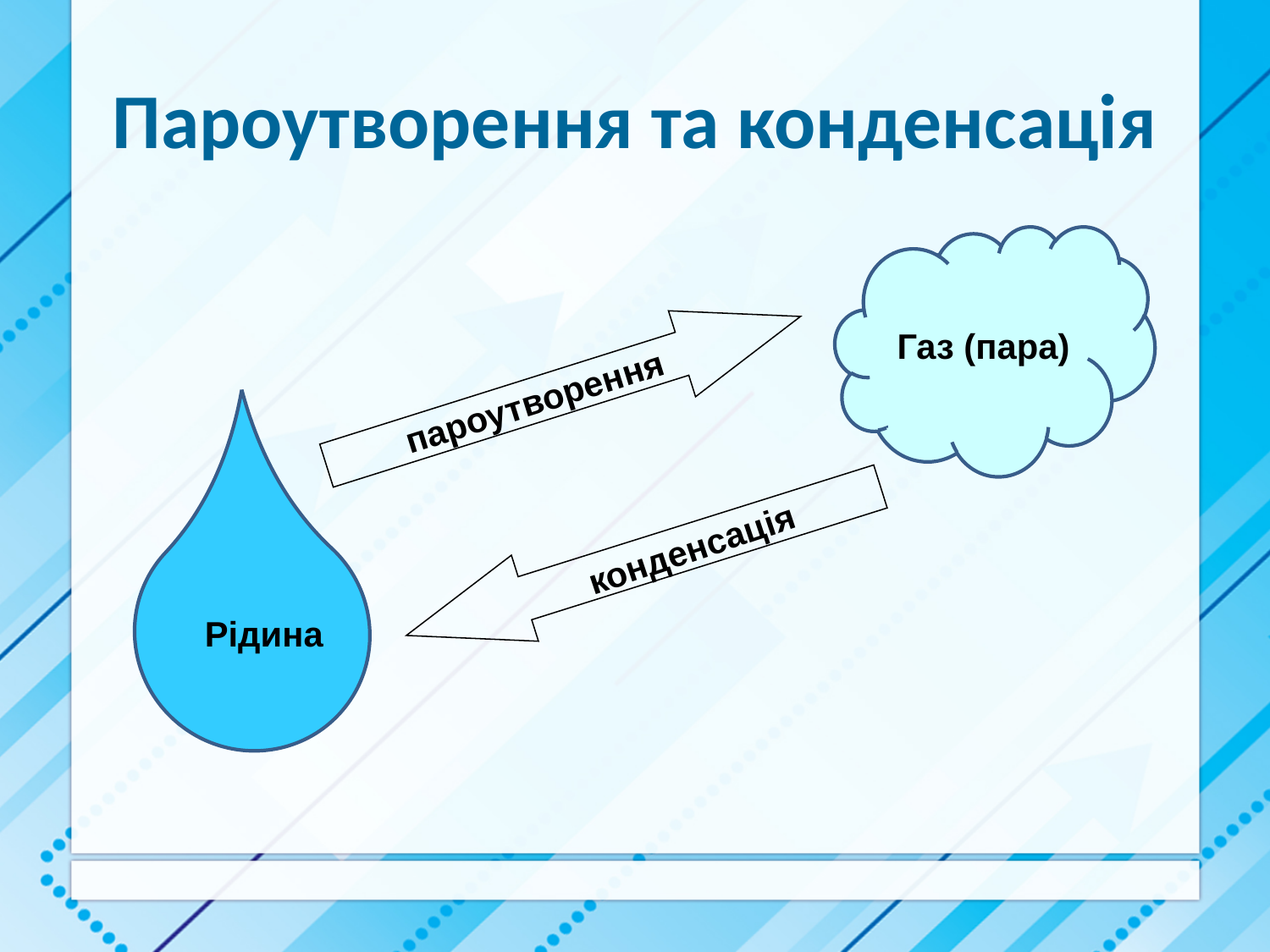

# Пароутворення та конденсація
Газ (пара)
пароутворення

конденсація
Рідина